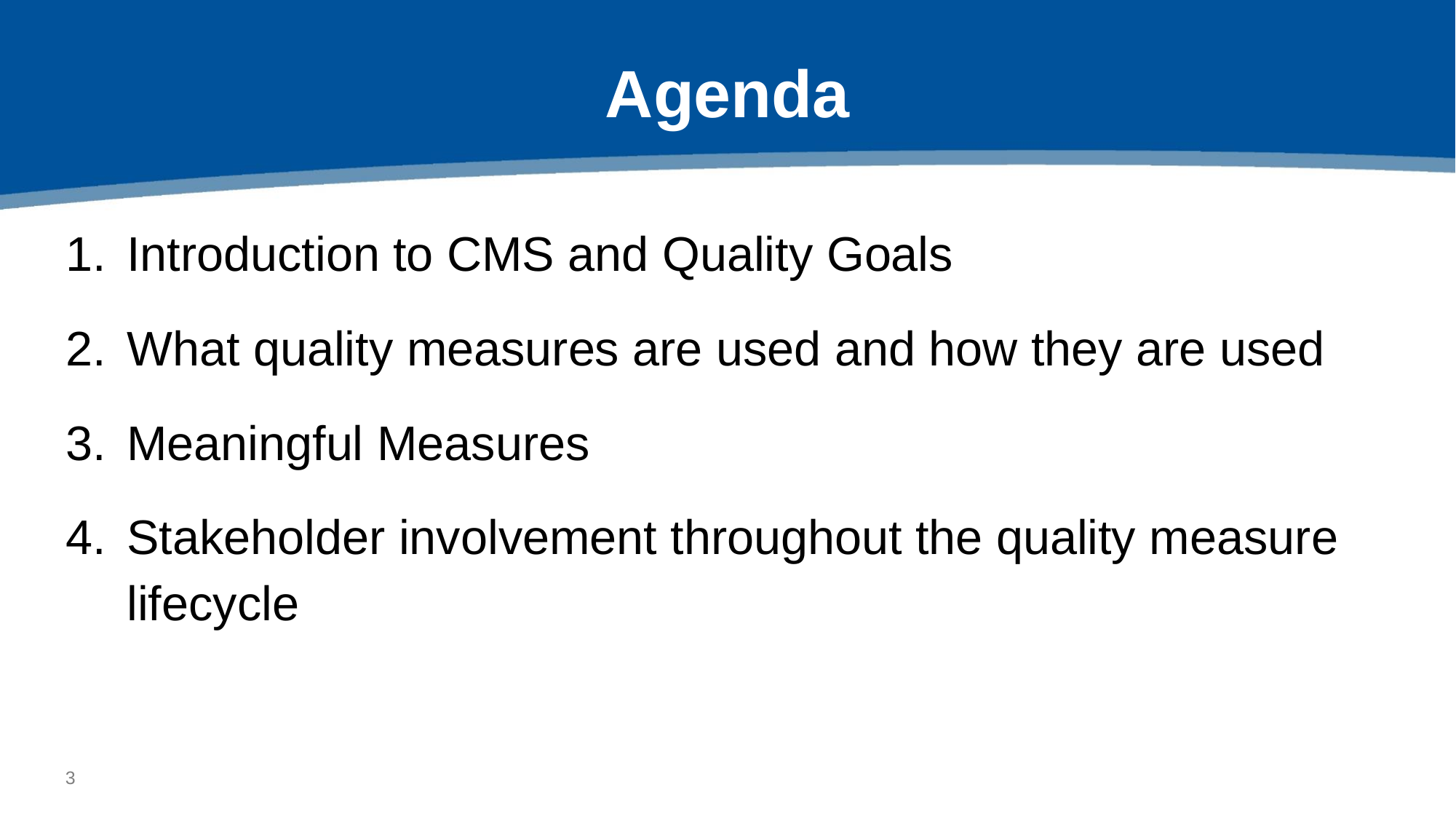

# Agenda
Introduction to CMS and Quality Goals
What quality measures are used and how they are used
Meaningful Measures
Stakeholder involvement throughout the quality measure lifecycle

3